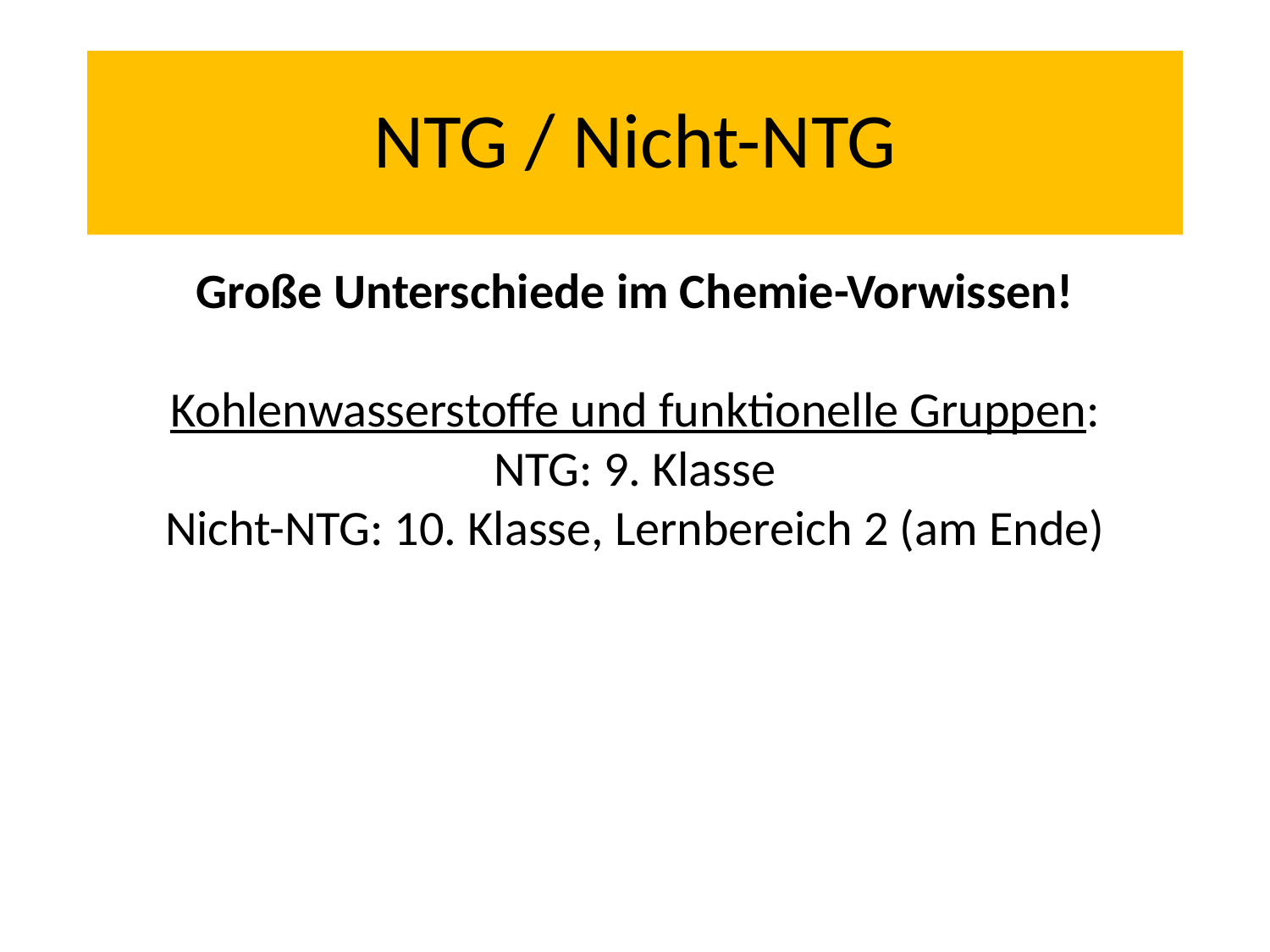

# NTG / Nicht-NTG
Große Unterschiede im Chemie-Vorwissen!

Kohlenwasserstoffe und funktionelle Gruppen:
NTG: 9. Klasse
Nicht-NTG: 10. Klasse, Lernbereich 2 (am Ende)